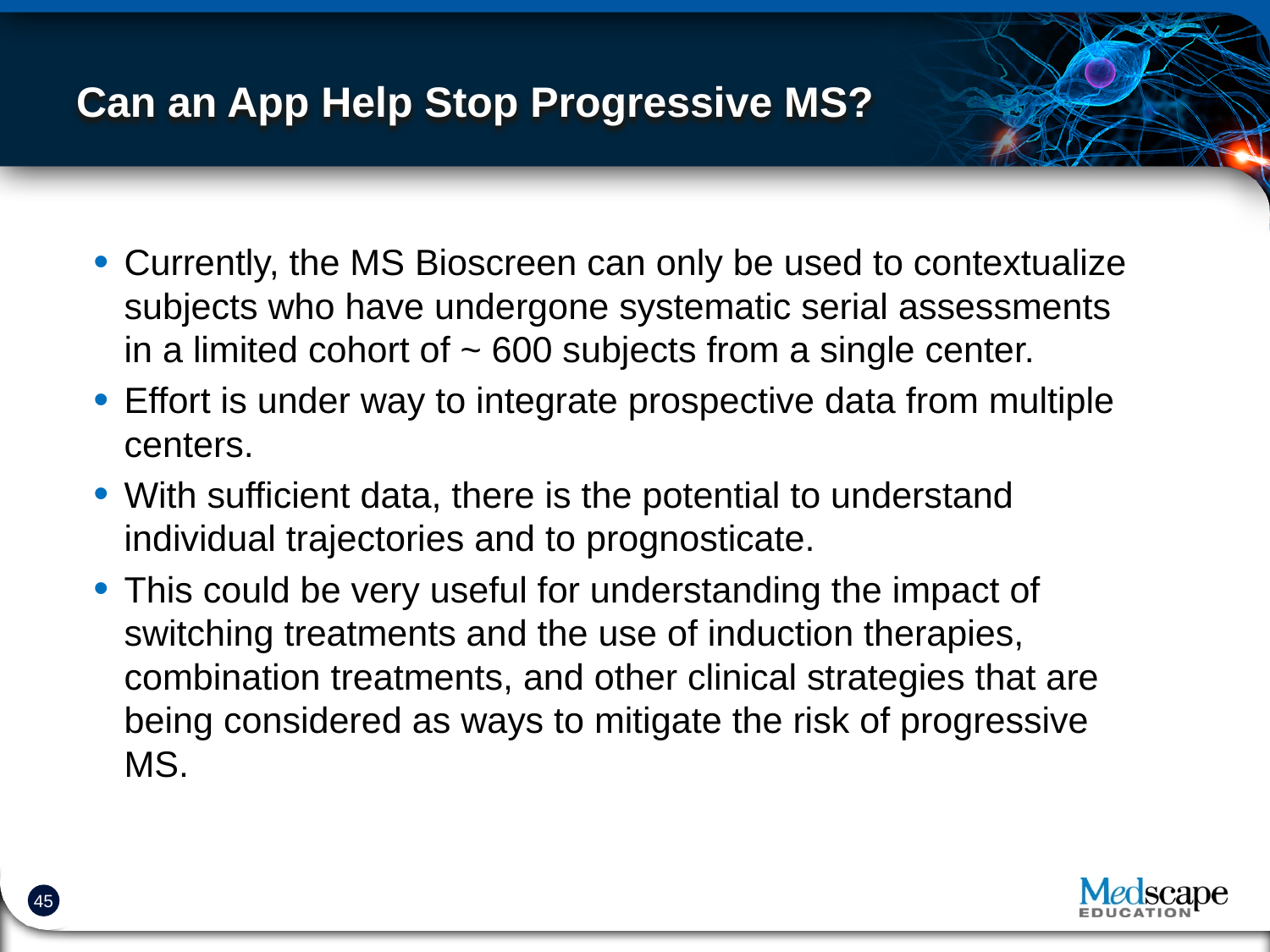

# Can an App Help Stop Progressive MS?
Currently, the MS Bioscreen can only be used to contextualize subjects who have undergone systematic serial assessments in a limited cohort of ~ 600 subjects from a single center.
Effort is under way to integrate prospective data from multiple centers.
With sufficient data, there is the potential to understand individual trajectories and to prognosticate.
This could be very useful for understanding the impact of switching treatments and the use of induction therapies, combination treatments, and other clinical strategies that are being considered as ways to mitigate the risk of progressive MS.